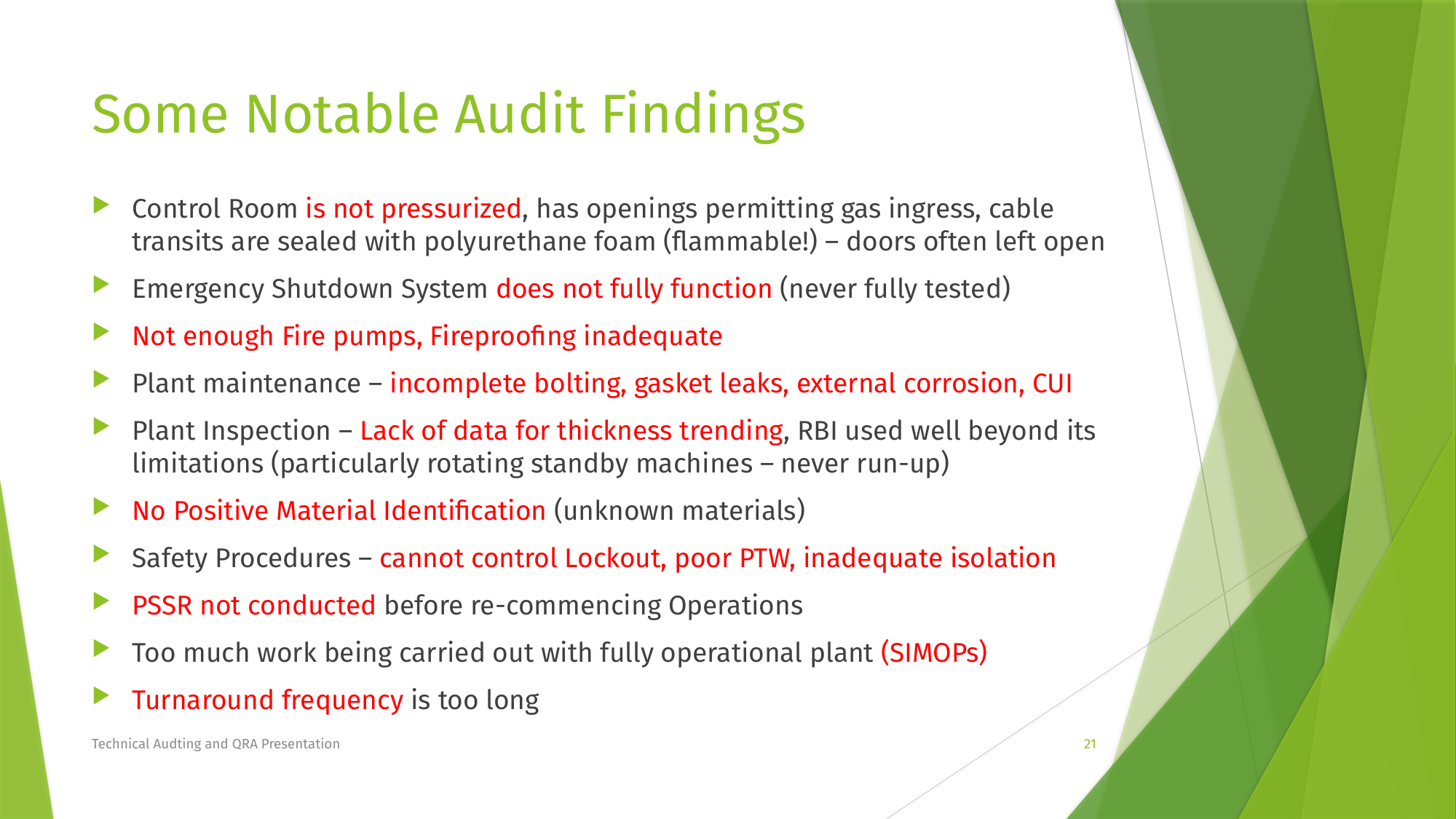

# Some Notable Audit Findings
Control Room is not pressurized, has openings permitting gas ingress, cable transits are sealed with polyurethane foam (flammable!) – doors often left open
Emergency Shutdown System does not fully function (never fully tested)
Not enough Fire pumps, Fireproofing inadequate
Plant maintenance – incomplete bolting, gasket leaks, external corrosion, CUI
Plant Inspection – Lack of data for thickness trending, RBI used well beyond its limitations (particularly rotating standby machines – never run-up)
No Positive Material Identification (unknown materials)
Safety Procedures – cannot control Lockout, poor PTW, inadequate isolation
PSSR not conducted before re-commencing Operations
Too much work being carried out with fully operational plant (SIMOPs)
Turnaround frequency is too long

Technical Audting and QRA Presentation
21